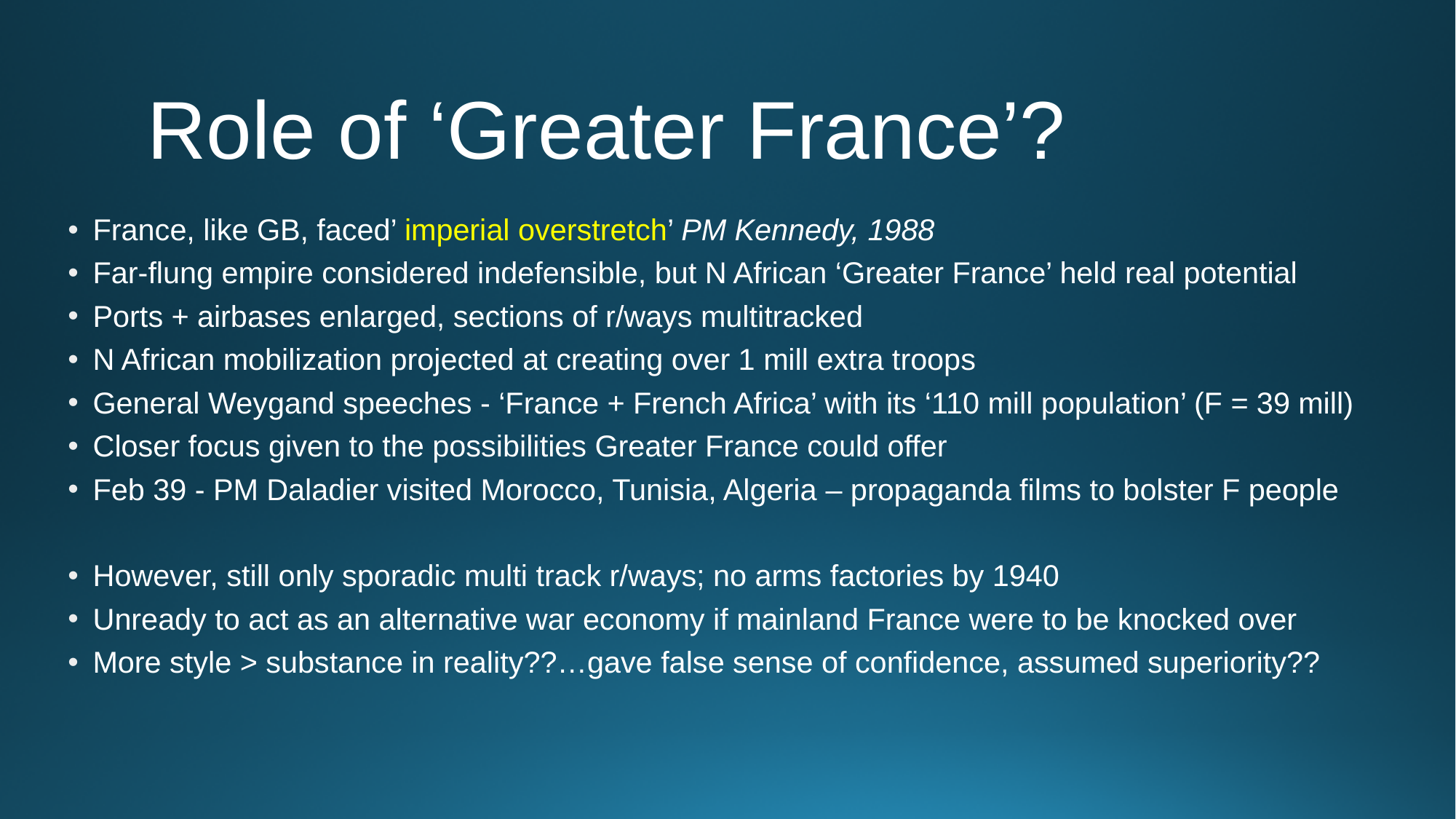

# Role of ‘Greater France’?
France, like GB, faced’ imperial overstretch’ PM Kennedy, 1988
Far-flung empire considered indefensible, but N African ‘Greater France’ held real potential
Ports + airbases enlarged, sections of r/ways multitracked
N African mobilization projected at creating over 1 mill extra troops
General Weygand speeches - ‘France + French Africa’ with its ‘110 mill population’ (F = 39 mill)
Closer focus given to the possibilities Greater France could offer
Feb 39 - PM Daladier visited Morocco, Tunisia, Algeria – propaganda films to bolster F people

However, still only sporadic multi track r/ways; no arms factories by 1940
Unready to act as an alternative war economy if mainland France were to be knocked over
More style > substance in reality??…gave false sense of confidence, assumed superiority??